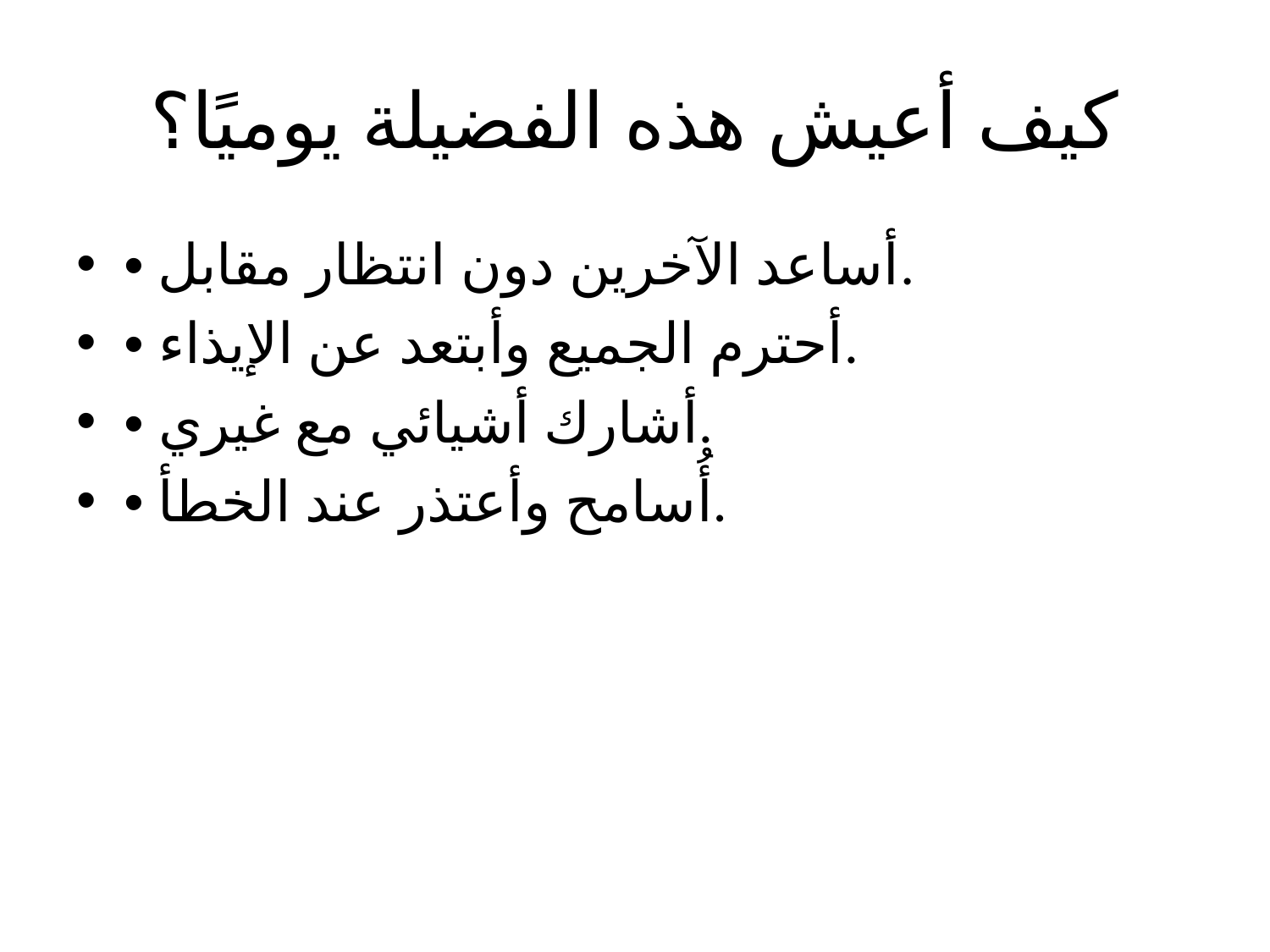

# كيف أعيش هذه الفضيلة يوميًا؟
• أساعد الآخرين دون انتظار مقابل.
• أحترم الجميع وأبتعد عن الإيذاء.
• أشارك أشيائي مع غيري.
• أُسامح وأعتذر عند الخطأ.